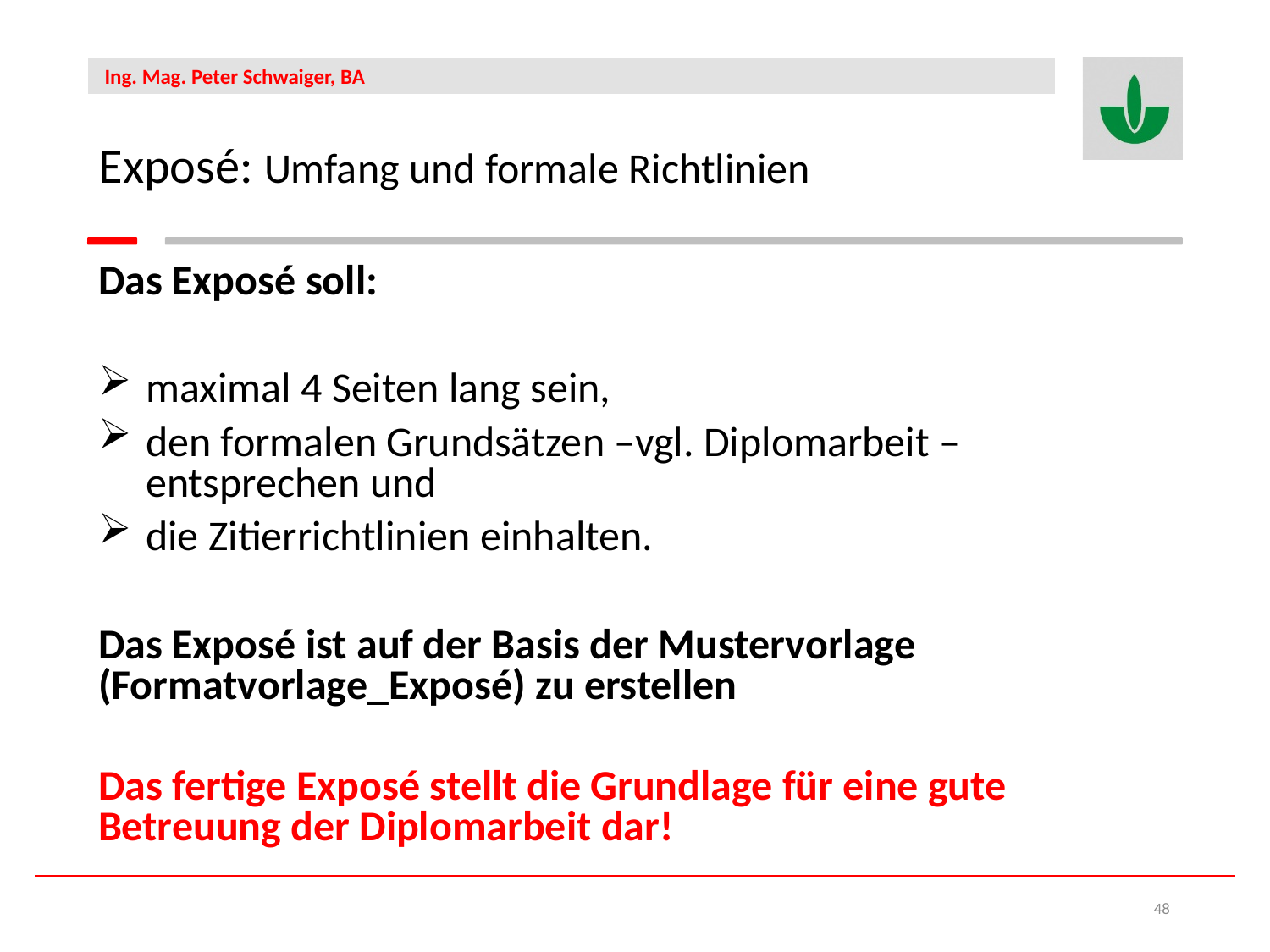

Exposé: Umfang und formale Richtlinien
Das Exposé soll:

maximal 4 Seiten lang sein,
den formalen Grundsätzen –vgl. Diplomarbeit – entsprechen und
die Zitierrichtlinien einhalten.

Das Exposé ist auf der Basis der Mustervorlage (Formatvorlage_Exposé) zu erstellen

Das fertige Exposé stellt die Grundlage für eine gute Betreuung der Diplomarbeit dar!

48